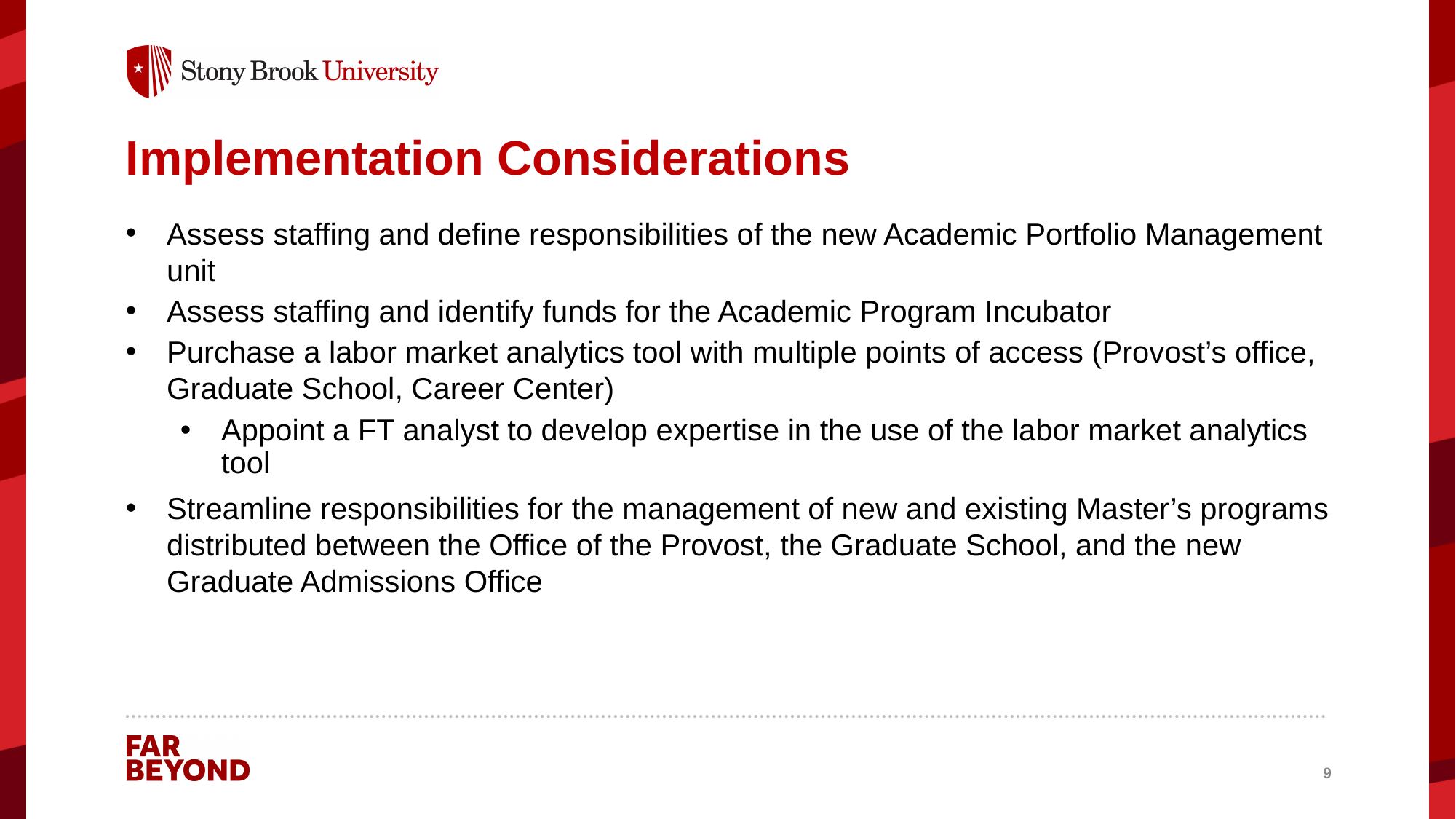

# Implementation Considerations
Assess staffing and define responsibilities of the new Academic Portfolio Management unit
Assess staffing and identify funds for the Academic Program Incubator
Purchase a labor market analytics tool with multiple points of access (Provost’s office, Graduate School, Career Center)
Appoint a FT analyst to develop expertise in the use of the labor market analytics tool
Streamline responsibilities for the management of new and existing Master’s programs distributed between the Office of the Provost, the Graduate School, and the new Graduate Admissions Office
9